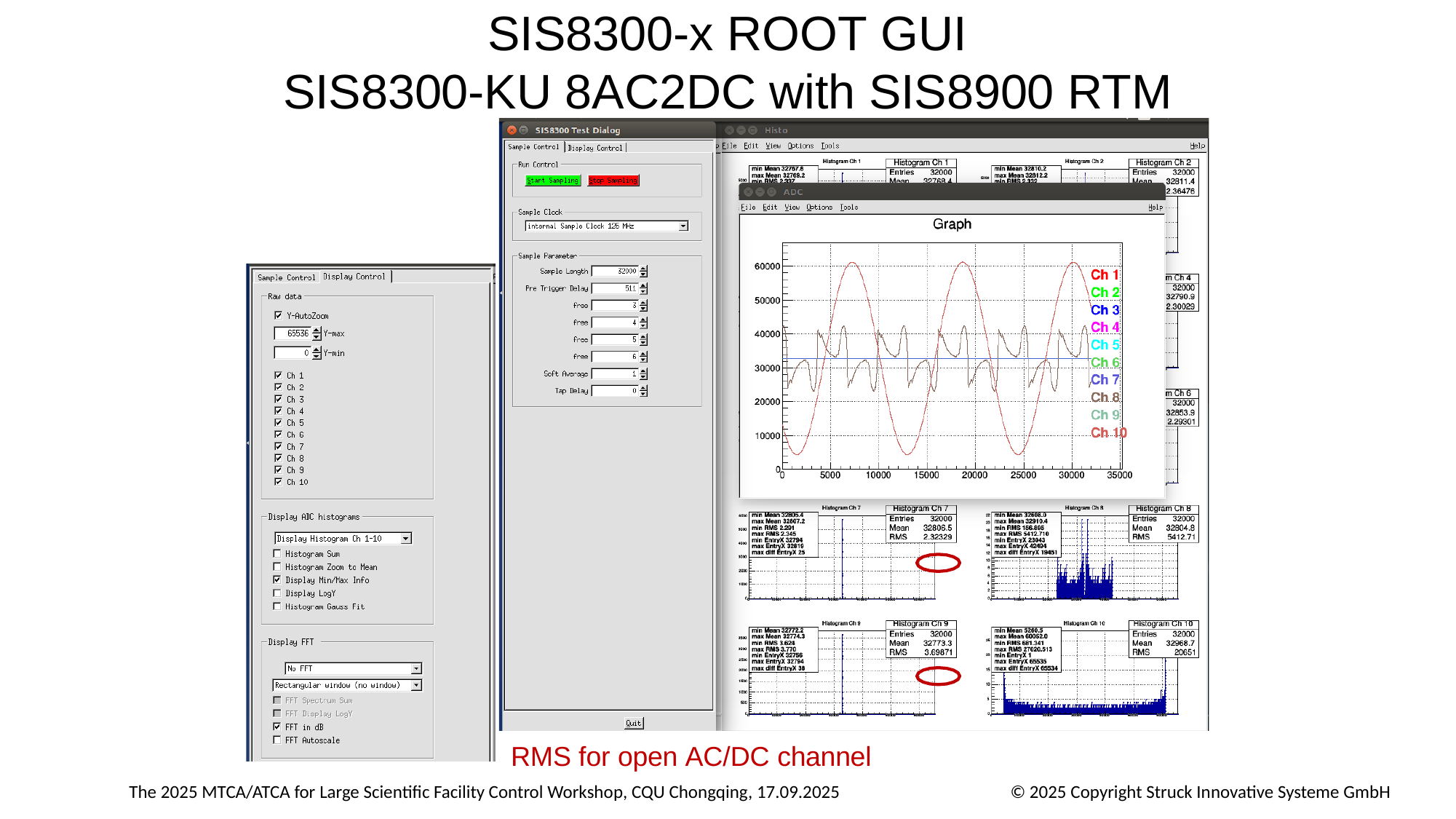

# SIS8300-x ROOT GUI
SIS8300-KU 8AC2DC with SIS8900 RTM

RMS for open AC/DC channel
The 2025 MTCA/ATCA for Large Scientific Facility Control Workshop, CQU Chongqing, 17.09.2025
© 2025 Copyright Struck Innovative Systeme GmbH